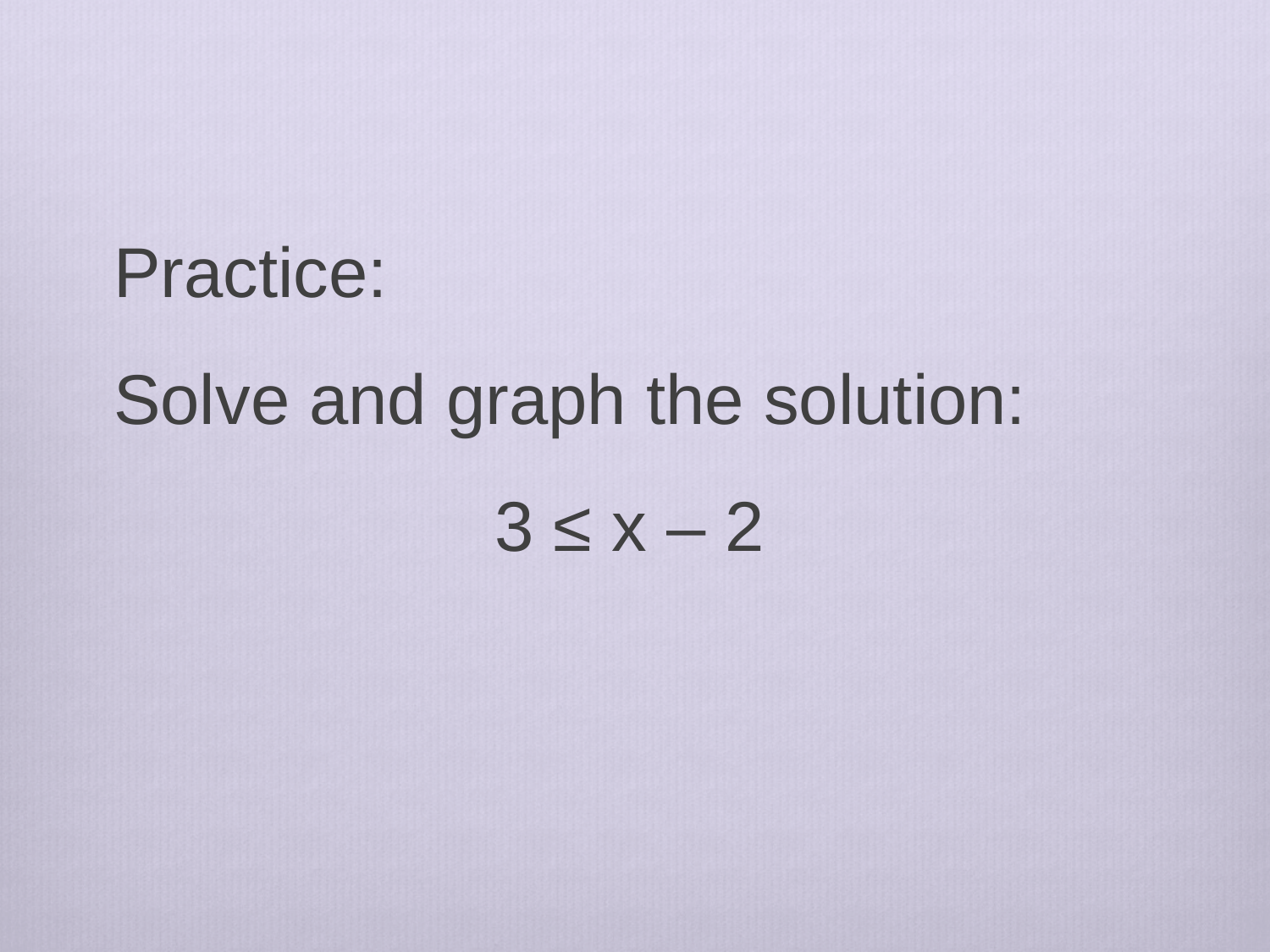

Practice:
Solve and graph the solution:
			3 ≤ x – 2